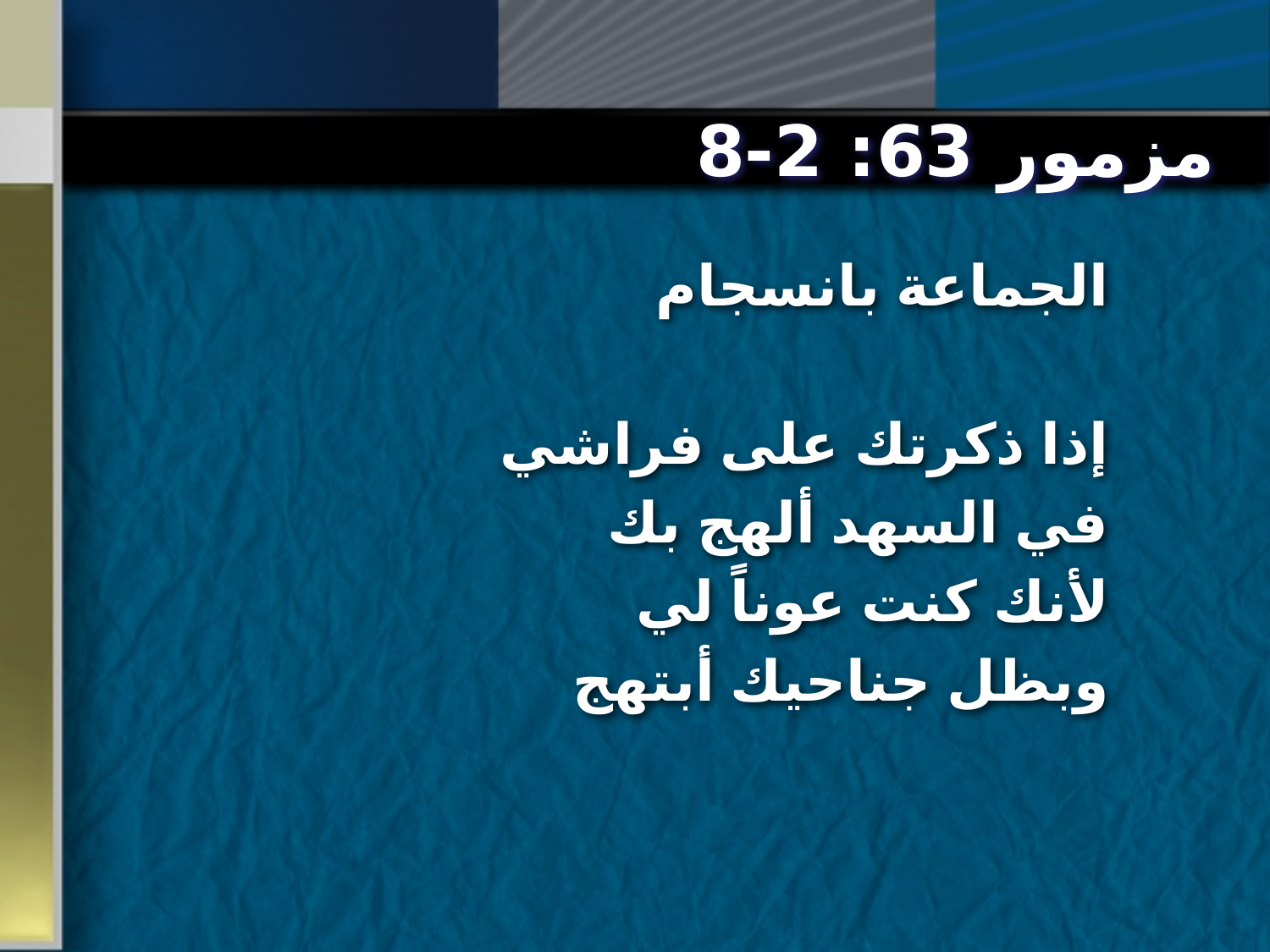

# مزمور 63: 2-8
الجماعة بانسجام

إذا ذكرتك على فراشي
في السهد ألهج بك
لأنك كنت عوناً لي
وبظل جناحيك أبتهج